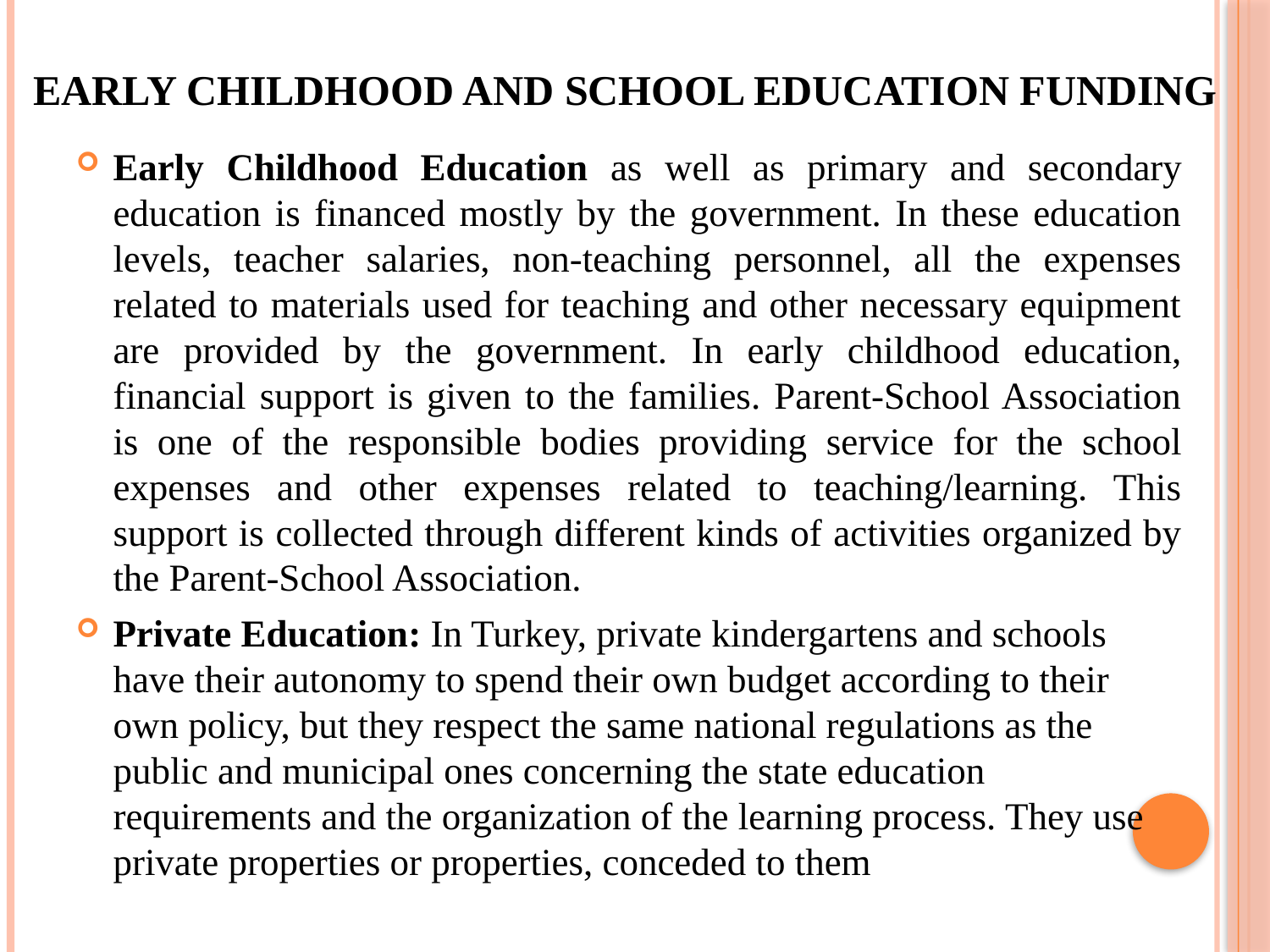

# Early Childhood and School Education Funding
Early Childhood Education as well as primary and secondary education is financed mostly by the government. In these education levels, teacher salaries, non-teaching personnel, all the expenses related to materials used for teaching and other necessary equipment are provided by the government. In early childhood education, financial support is given to the families. Parent-School Association is one of the responsible bodies providing service for the school expenses and other expenses related to teaching/learning. This support is collected through different kinds of activities organized by the Parent-School Association.
Private Education: In Turkey, private kindergartens and schools have their autonomy to spend their own budget according to their own policy, but they respect the same national regulations as the public and municipal ones concerning the state education requirements and the organization of the learning process. They use private properties or properties, conceded to them